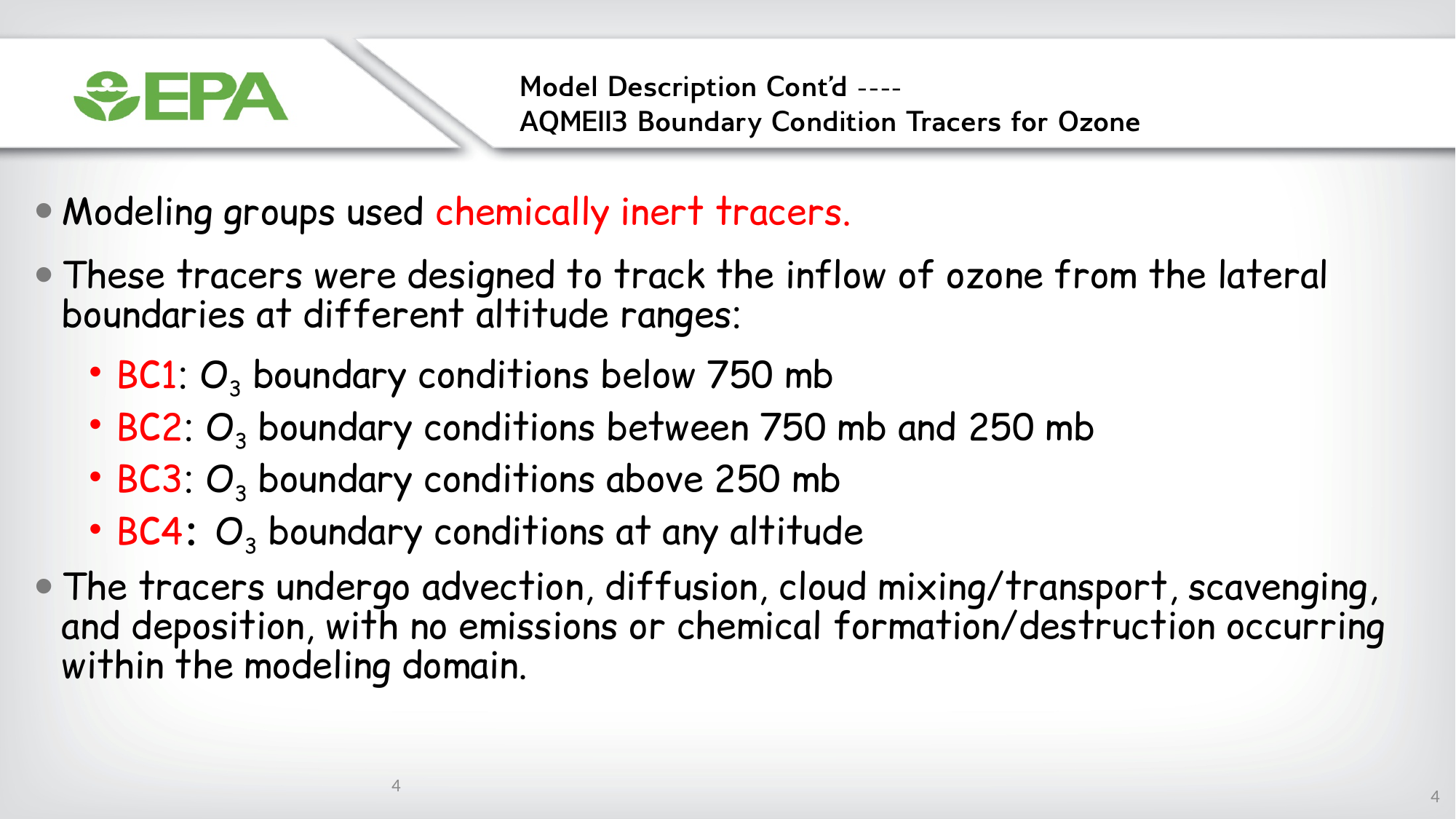

Model Description Cont’d ----
AQMEII3 Boundary Condition Tracers for Ozone
Modeling groups used chemically inert tracers.
These tracers were designed to track the inflow of ozone from the lateral boundaries at different altitude ranges:
BC1: O3 boundary conditions below 750 mb
BC2: O3 boundary conditions between 750 mb and 250 mb
BC3: O3 boundary conditions above 250 mb
BC4: O3 boundary conditions at any altitude
The tracers undergo advection, diffusion, cloud mixing/transport, scavenging, and deposition, with no emissions or chemical formation/destruction occurring within the modeling domain.
4
4